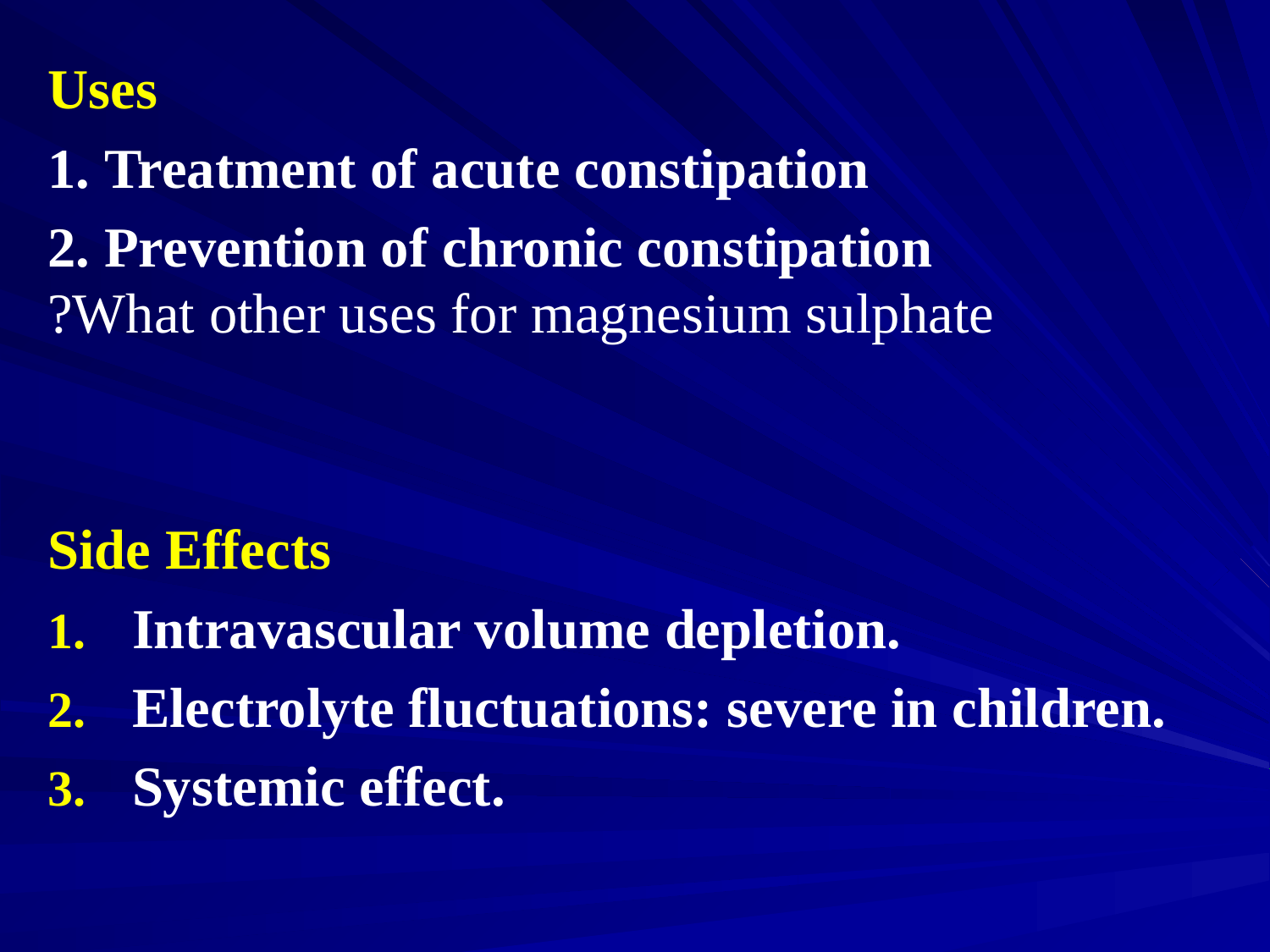

Uses
1. Treatment of acute constipation
2. Prevention of chronic constipation
	What other uses for magnesium sulphate?

Side Effects
Intravascular volume depletion.
Electrolyte fluctuations: severe in children.
Systemic effect.